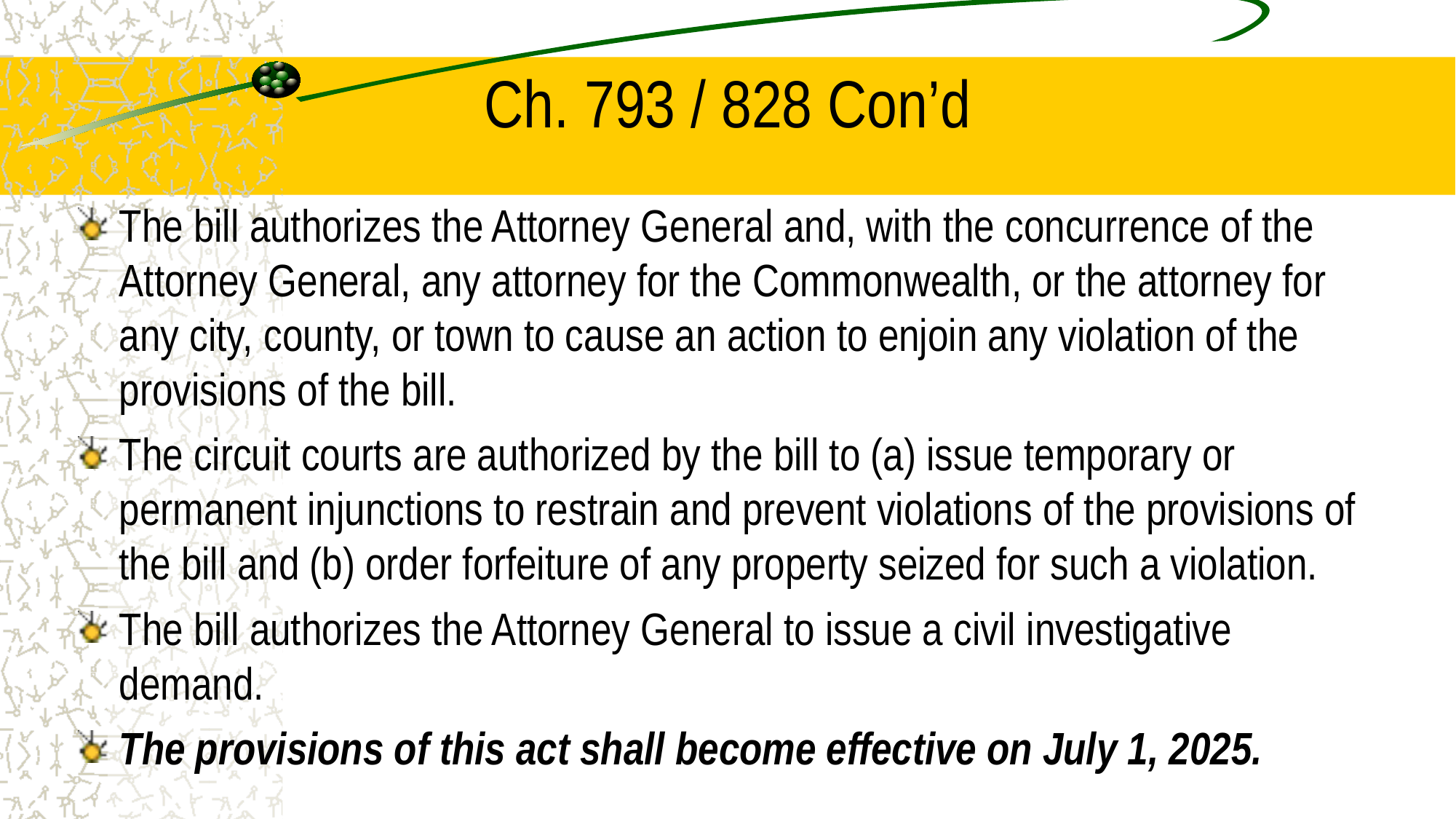

# Ch. 793 / 828 Con’d
The bill authorizes the Attorney General and, with the concurrence of the Attorney General, any attorney for the Commonwealth, or the attorney for any city, county, or town to cause an action to enjoin any violation of the provisions of the bill.
The circuit courts are authorized by the bill to (a) issue temporary or permanent injunctions to restrain and prevent violations of the provisions of the bill and (b) order forfeiture of any property seized for such a violation.
The bill authorizes the Attorney General to issue a civil investigative demand.
The provisions of this act shall become effective on July 1, 2025.